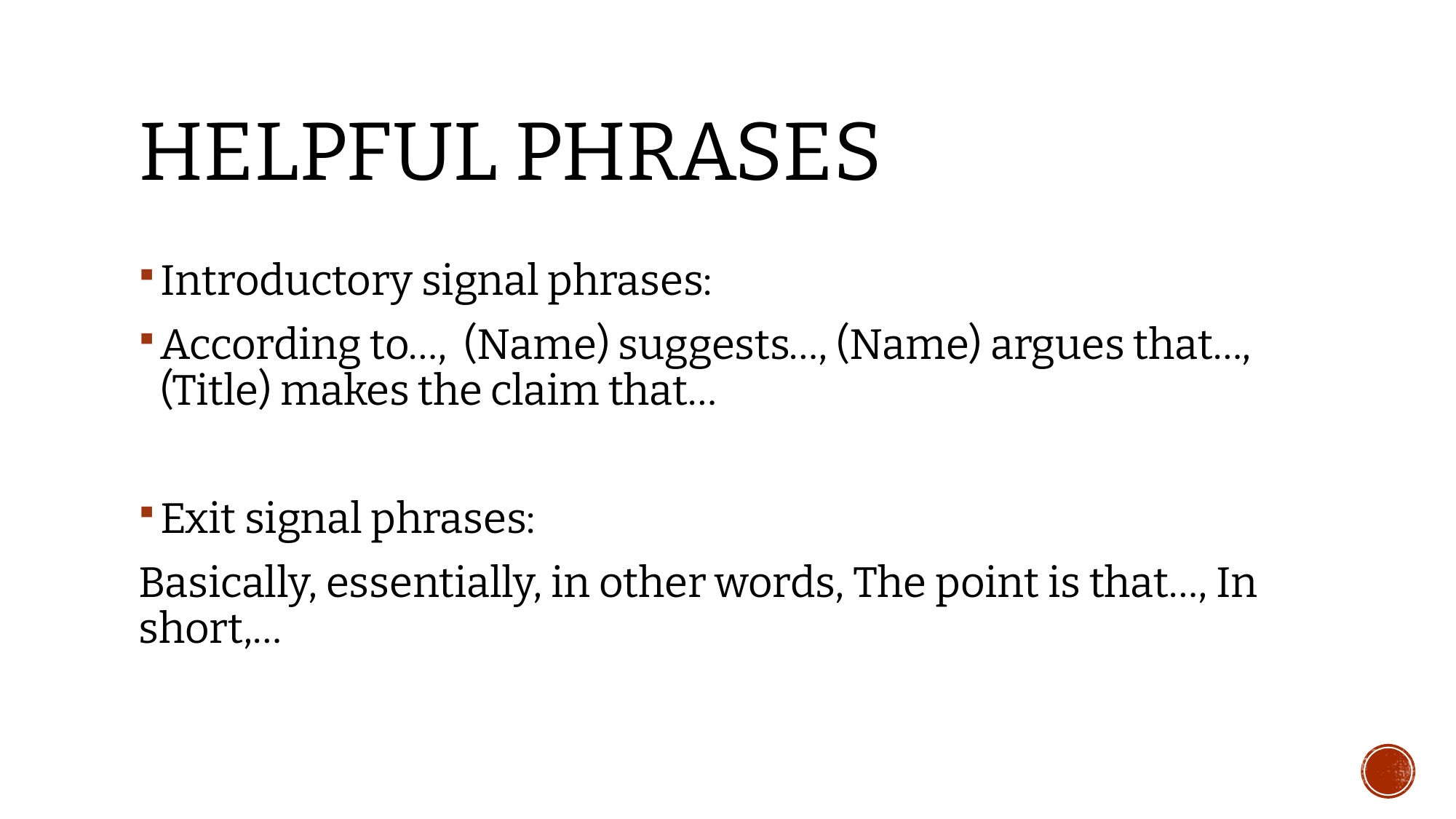

# Helpful phrases
Introductory signal phrases:
According to…,  (Name) suggests…, (Name) argues that…, (Title) makes the claim that…

Exit signal phrases:
Basically, essentially, in other words, The point is that…, In short,…